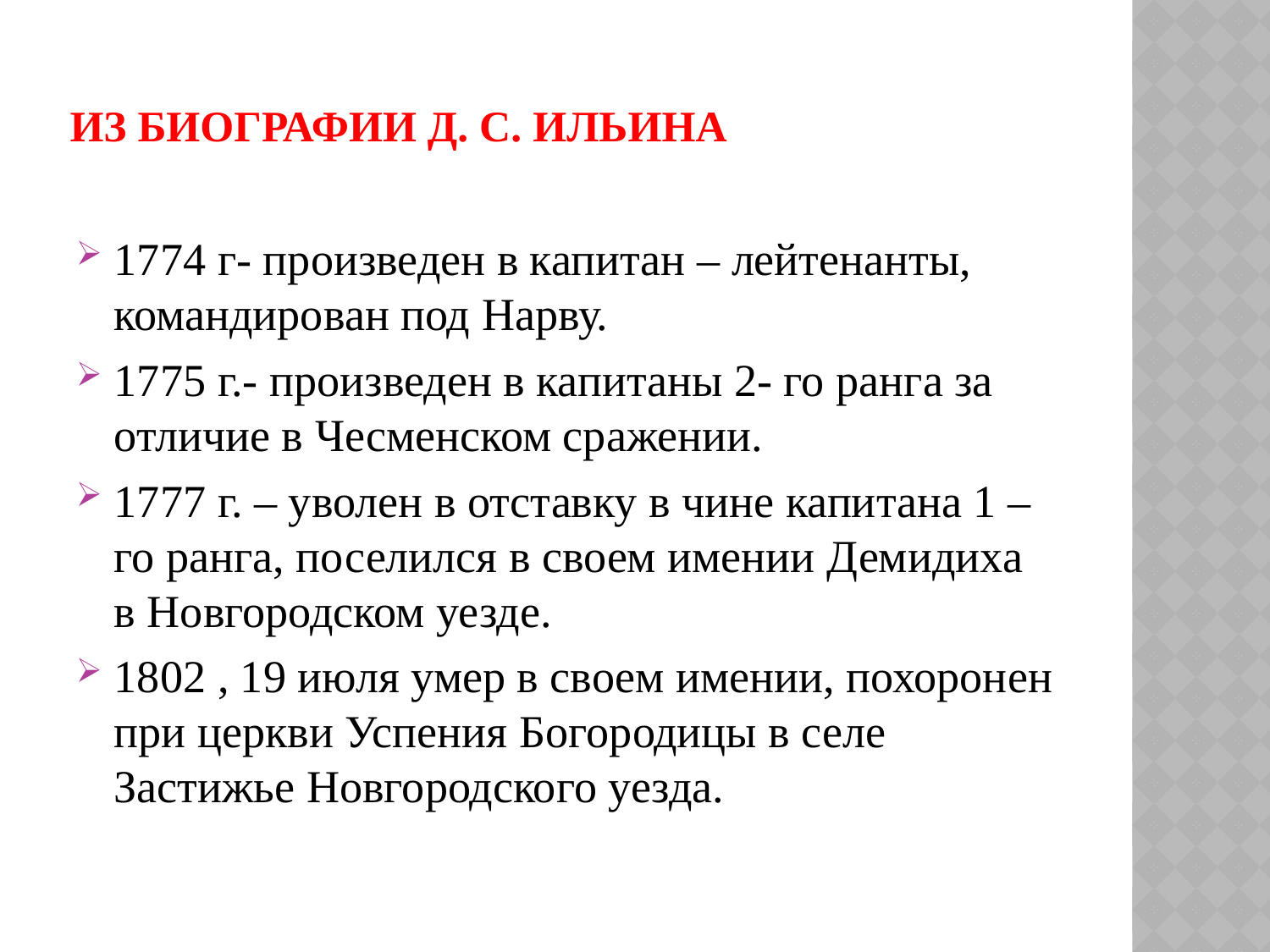

# Из биографии Д. С. Ильина
1774 г- произведен в капитан – лейтенанты, командирован под Нарву.
1775 г.- произведен в капитаны 2- го ранга за отличие в Чесменском сражении.
1777 г. – уволен в отставку в чине капитана 1 – го ранга, поселился в своем имении Демидиха в Новгородском уезде.
1802 , 19 июля умер в своем имении, похоронен при церкви Успения Богородицы в селе Застижье Новгородского уезда.